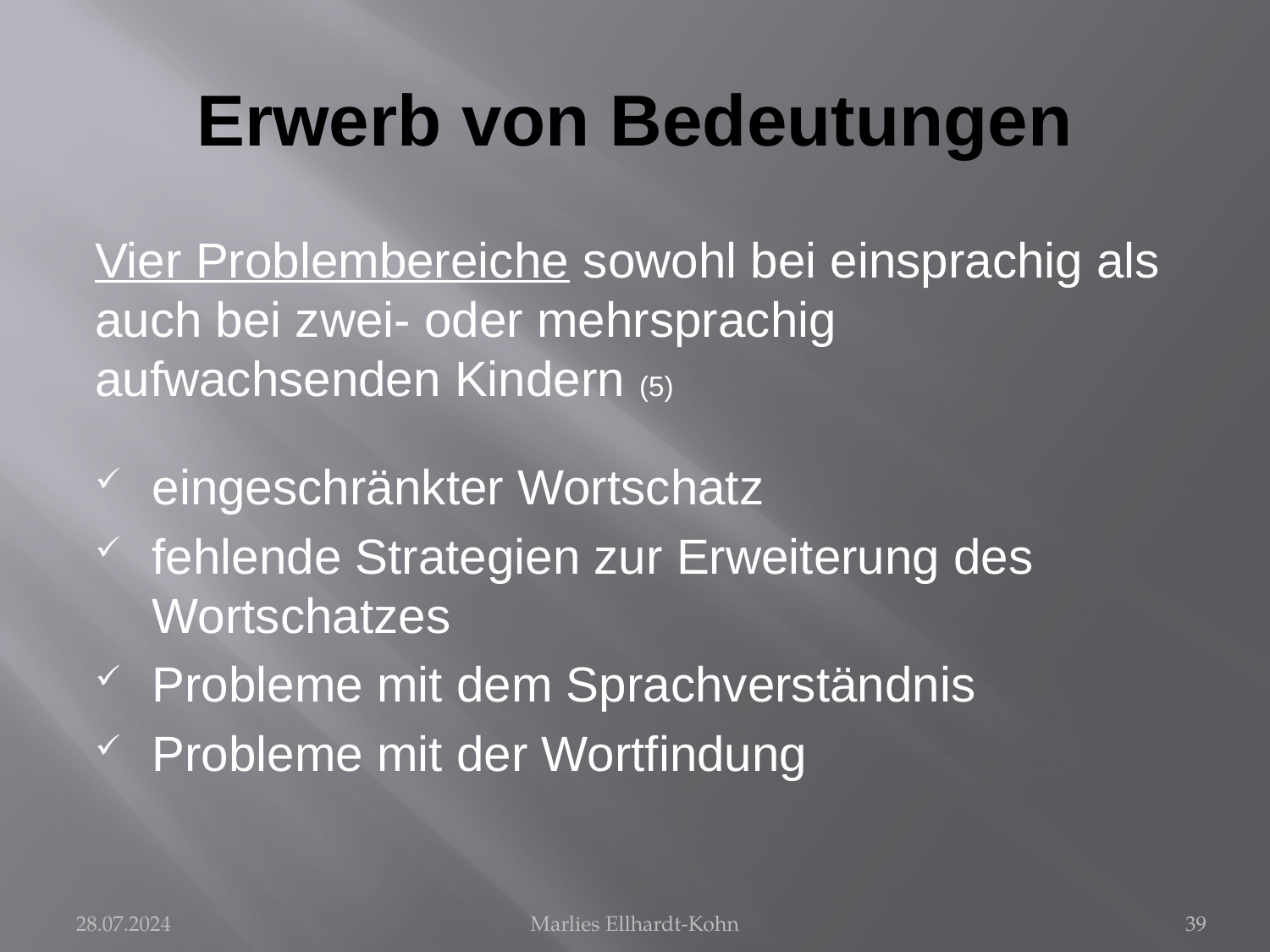

# Erwerb von Bedeutungen
Vier Problembereiche sowohl bei einsprachig als auch bei zwei- oder mehrsprachig aufwachsenden Kindern (5)

eingeschränkter Wortschatz
fehlende Strategien zur Erweiterung des Wortschatzes
Probleme mit dem Sprachverständnis
Probleme mit der Wortfindung
28.07.2024
Marlies Ellhardt-Kohn
39